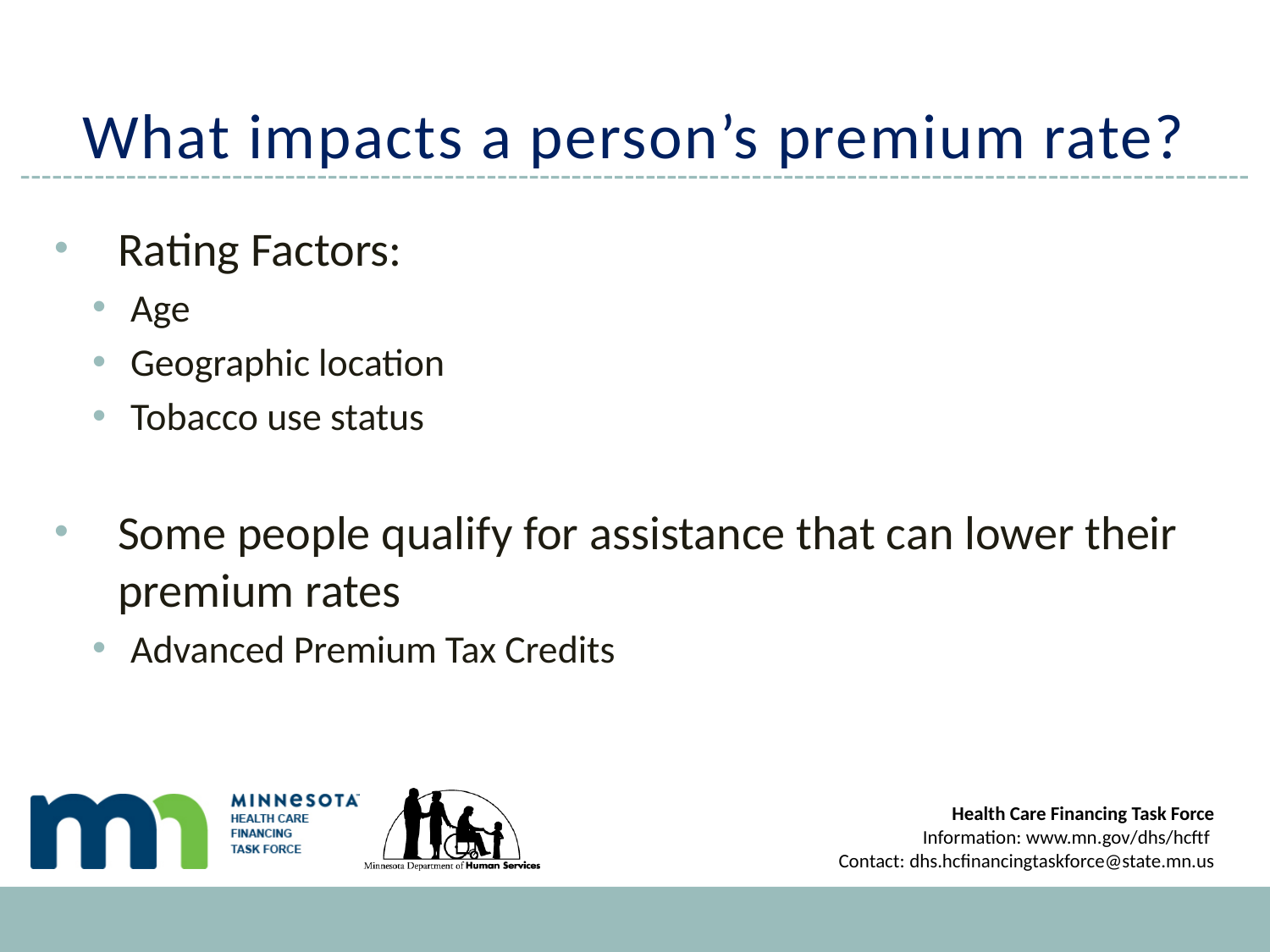

# What impacts a person’s premium rate?
Rating Factors:
Age
Geographic location
Tobacco use status

Some people qualify for assistance that can lower their premium rates
Advanced Premium Tax Credits